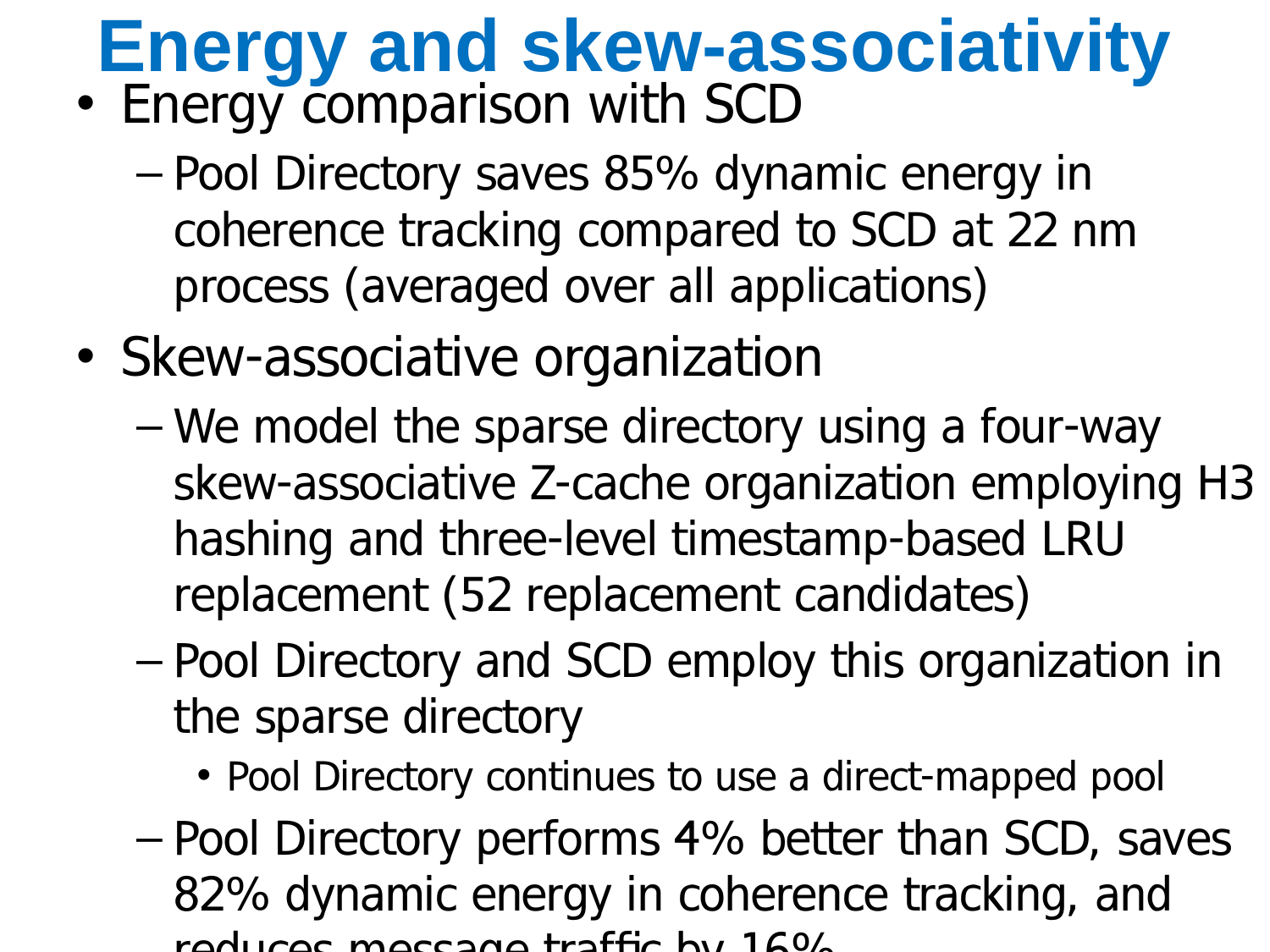

# Energy and skew-associativity
Energy comparison with SCD
Pool Directory saves 85% dynamic energy in coherence tracking compared to SCD at 22 nm process (averaged over all applications)
Skew-associative organization
We model the sparse directory using a four-way skew-associative Z-cache organization employing H3 hashing and three-level timestamp-based LRU replacement (52 replacement candidates)
Pool Directory and SCD employ this organization in the sparse directory
Pool Directory continues to use a direct-mapped pool
Pool Directory performs 4% better than SCD, saves 82% dynamic energy in coherence tracking, and reduces message traffic by 16%